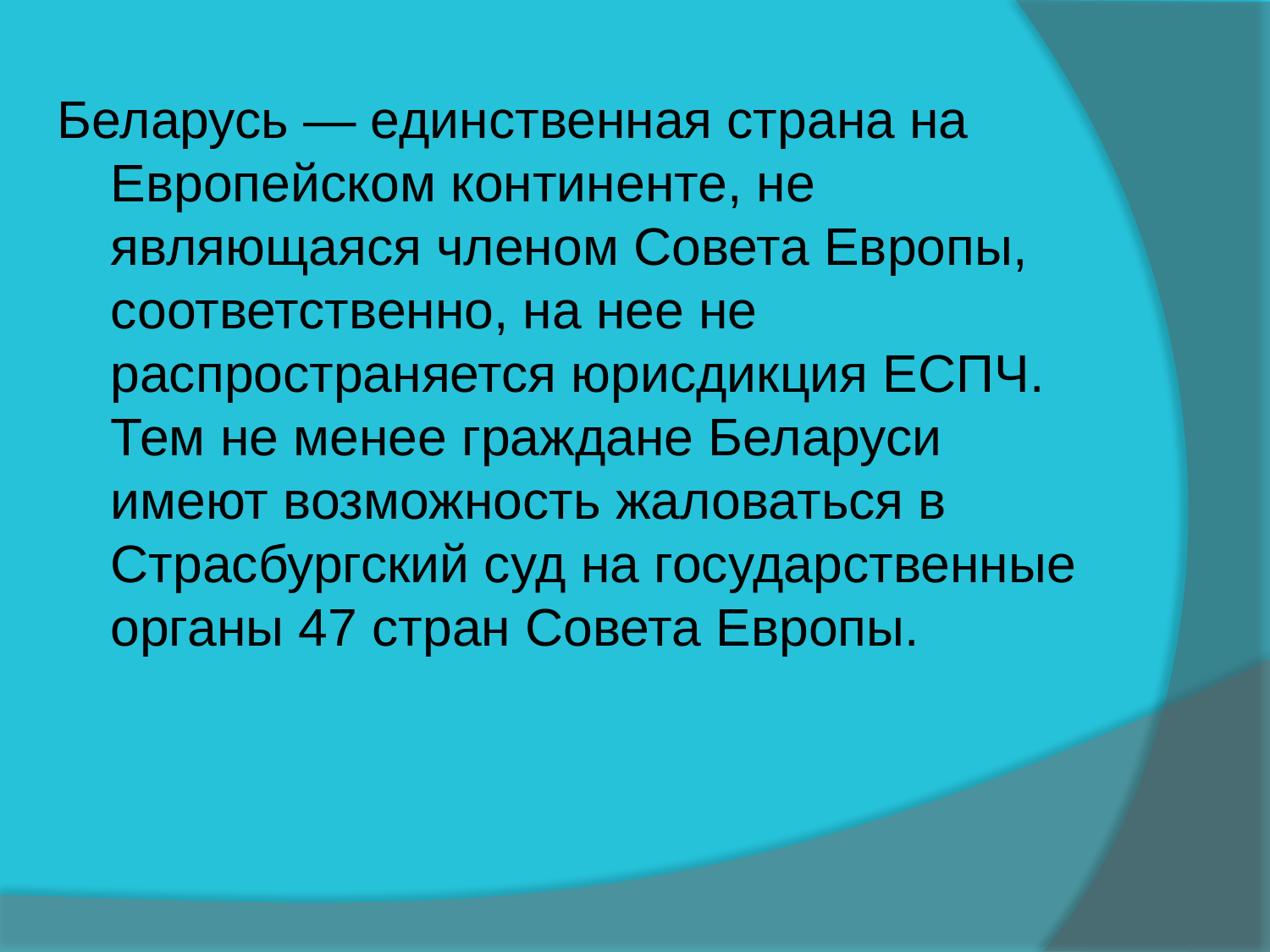

Беларусь — единственная страна на Европейском континенте, не являющаяся членом Совета Европы, соответственно, на нее не распространяется юрисдикция ЕСПЧ. Тем не менее граждане Беларуси имеют возможность жаловаться в Страсбургский суд на государственные органы 47 стран Совета Европы.